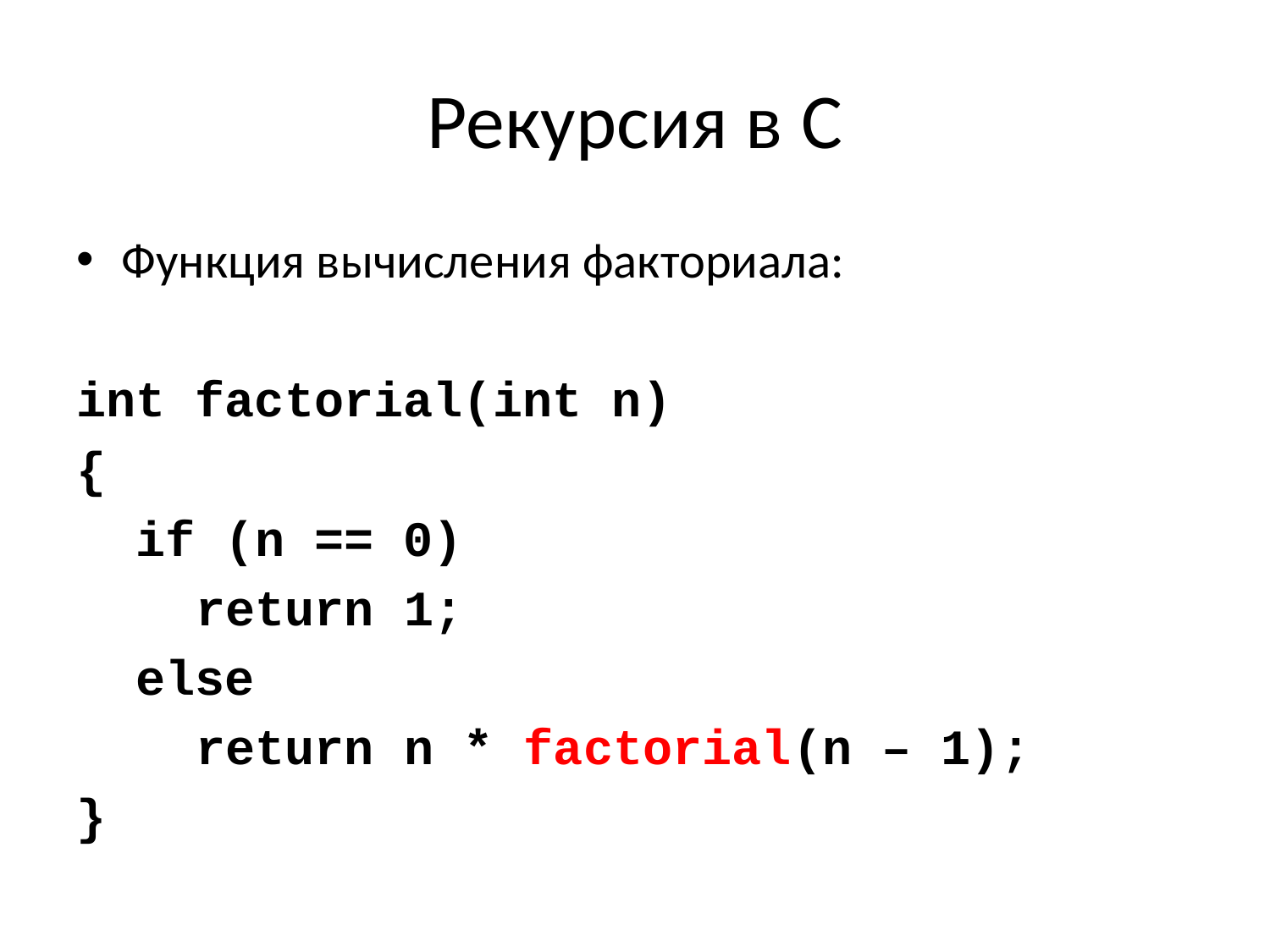

# Рекурсия в C
Функция вычисления факториала:

int factorial(int n)
{
  if (n == 0)
    return 1;
  else
    return n * factorial(n – 1);
}